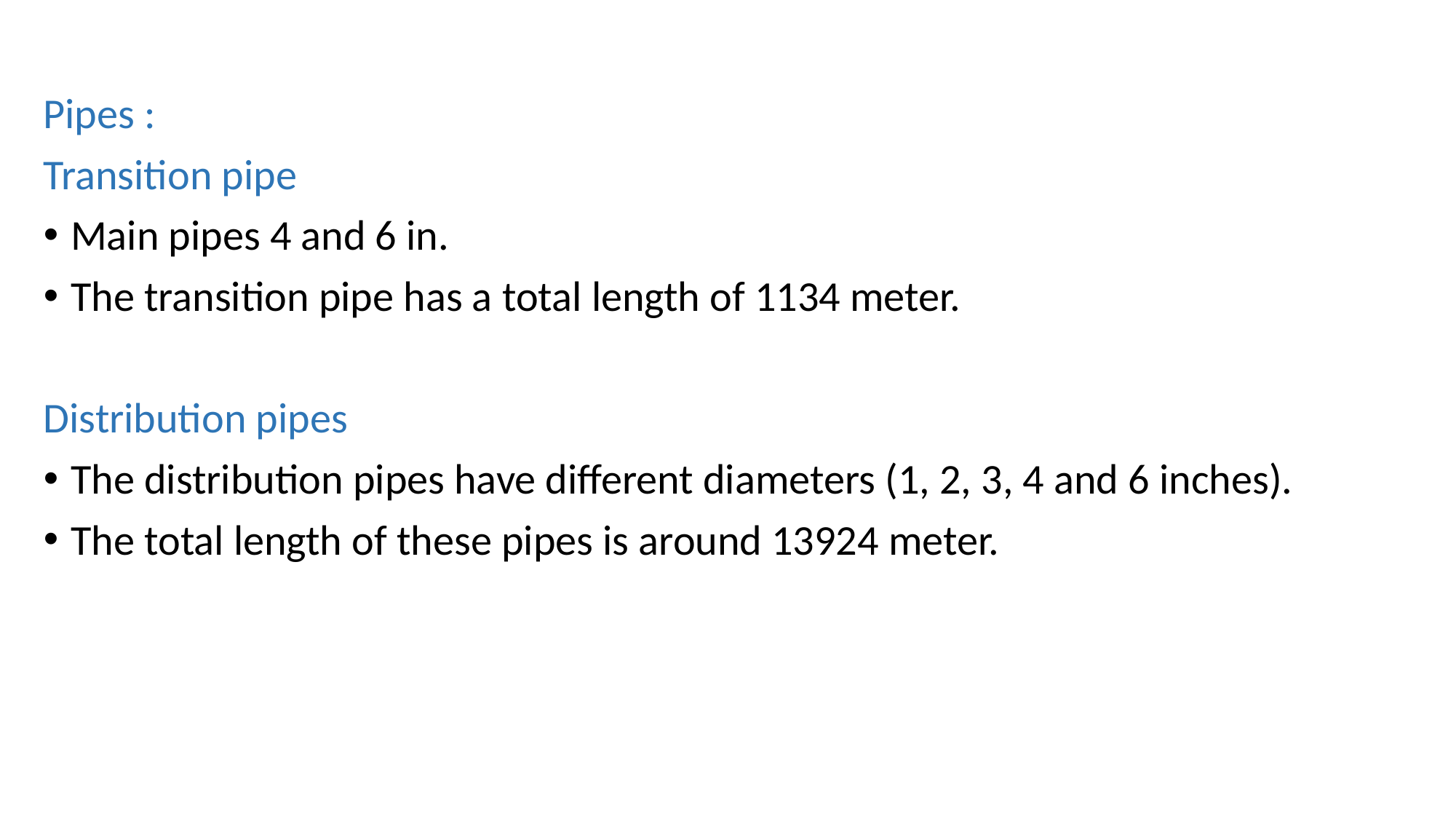

#
Pipes :
Transition pipe
Main pipes 4 and 6 in.
The transition pipe has a total length of 1134 meter.

Distribution pipes
The distribution pipes have different diameters (1, 2, 3, 4 and 6 inches).
The total length of these pipes is around 13924 meter.